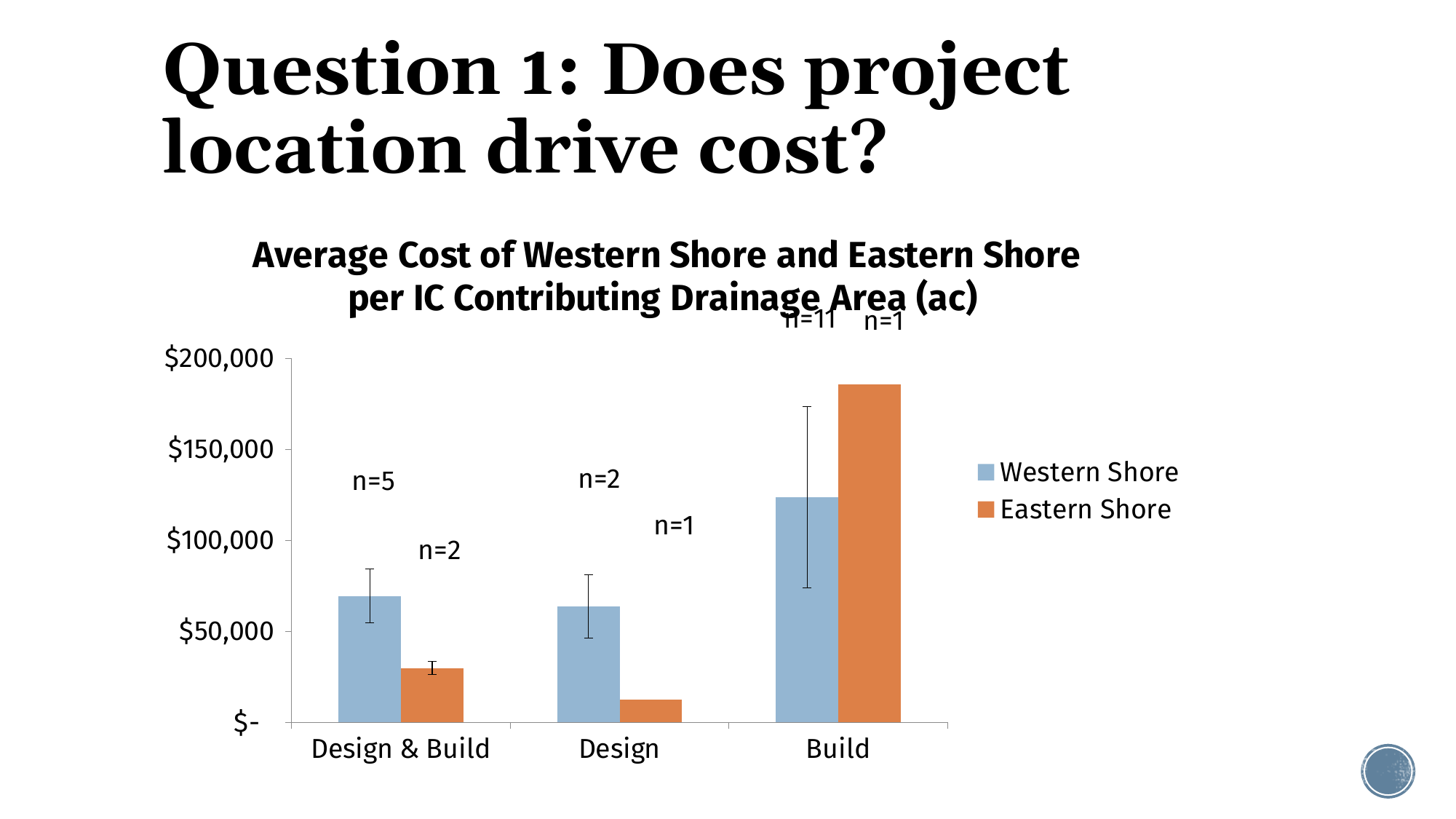

# Question 1: Does project location drive cost?

### Chart: Average Cost of Western Shore and Eastern Shore per IC Contributing Drainage Area (ac)

| Category | Western Shore | Eastern Shore |
|---|---|---|
| Design & Build | 69353.87274449339 | 29787.56043956044 |
| Design | 63527.62774566474 | 12453.979652902452 |
| Build | 123683.78846100782 | 185558.2584269663 |
n=1
n=5
n=1
n=2